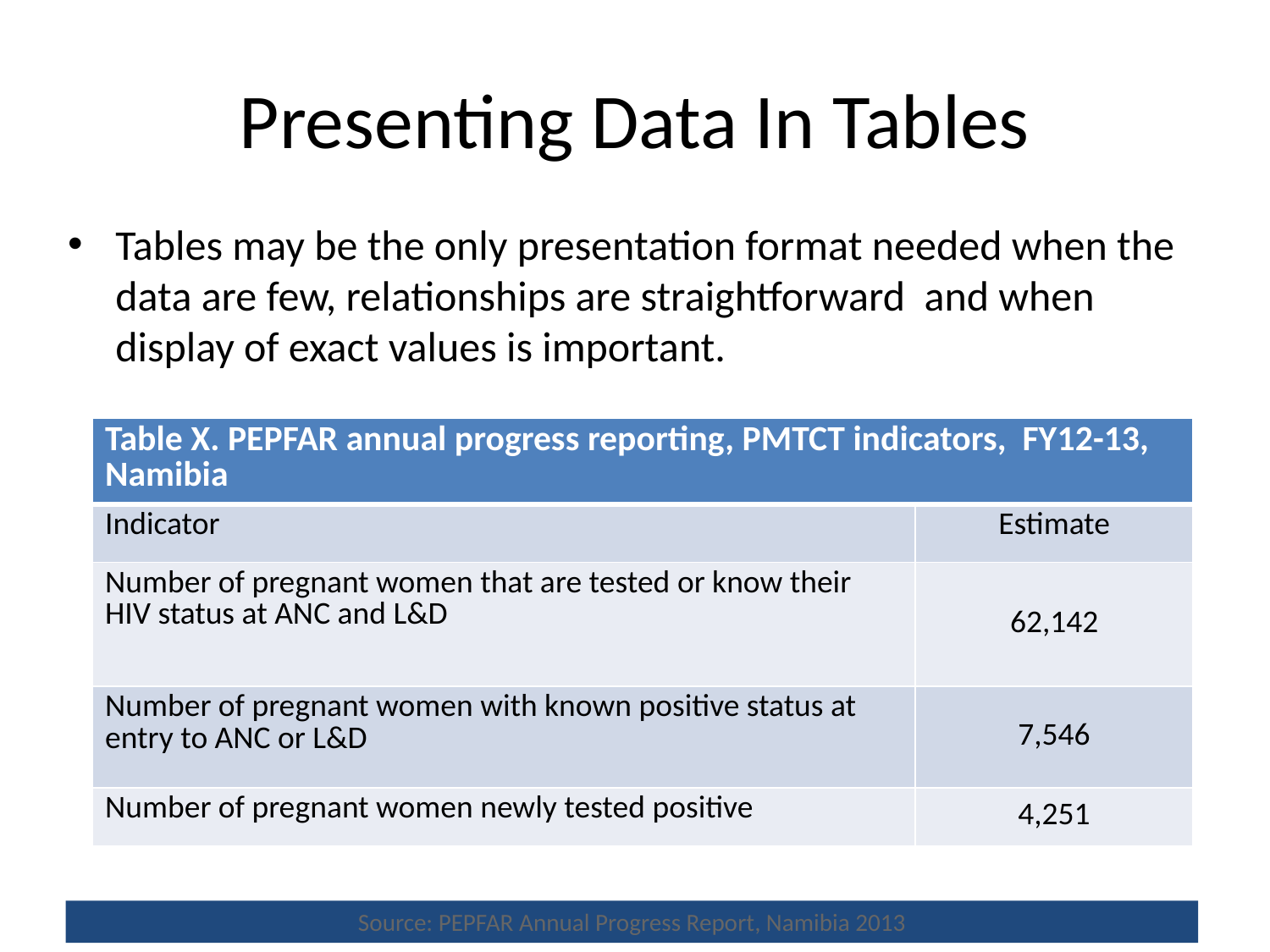

# Presenting Data In Tables
Tables may be the only presentation format needed when the data are few, relationships are straightforward  and when display of exact values is important.

| Table X. PEPFAR annual progress reporting, PMTCT indicators, FY12-13, Namibia |  |
| --- | --- |
| Indicator | Estimate |
| Number of pregnant women that are tested or know their HIV status at ANC and L&D | 62,142 |
| Number of pregnant women with known positive status at entry to ANC or L&D | 7,546 |
| Number of pregnant women newly tested positive | 4,251 |
27
Source: PEPFAR Annual Progress Report, Namibia 2013